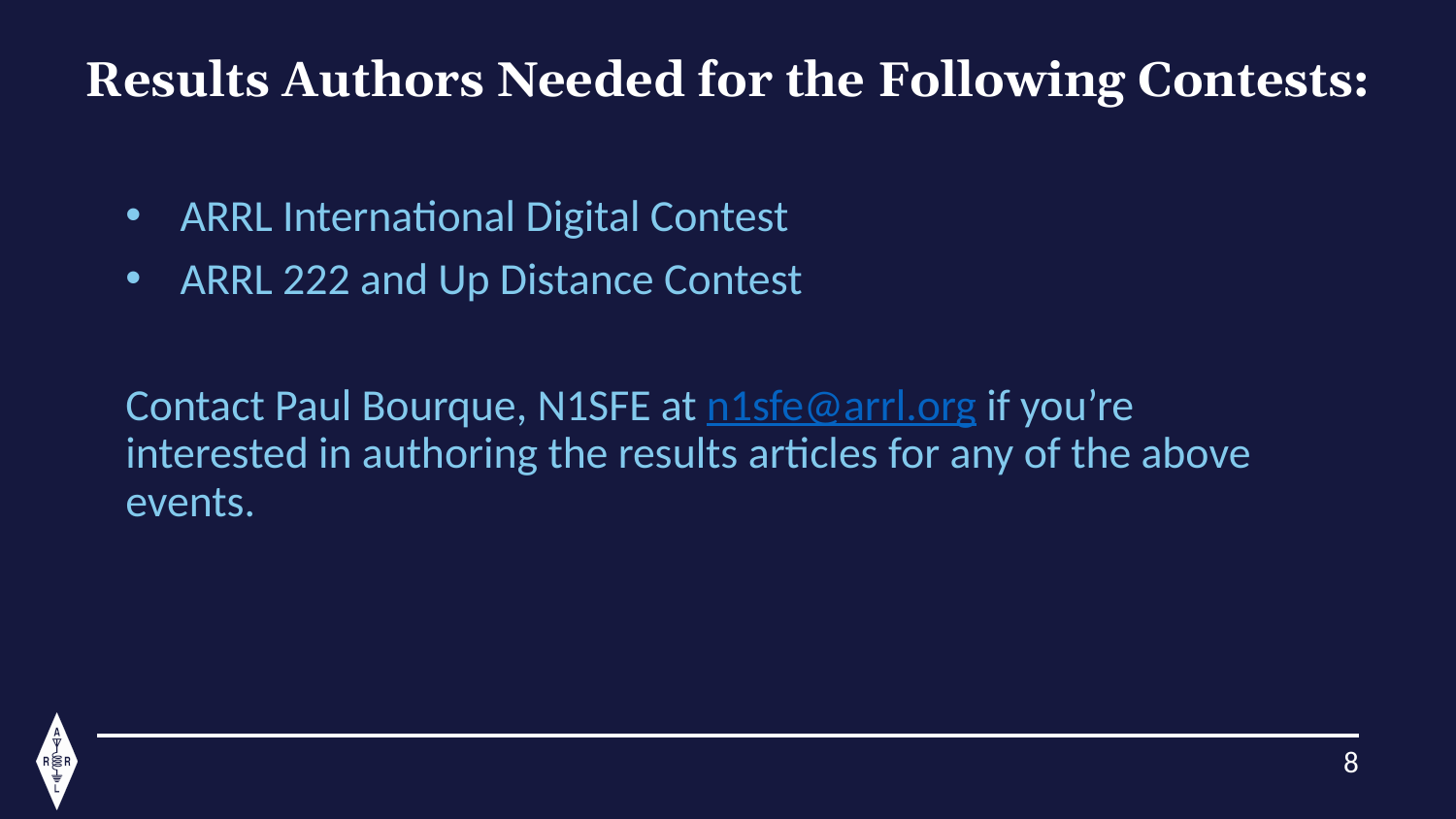

# Results Authors Needed for the Following Contests:
ARRL International Digital Contest
ARRL 222 and Up Distance Contest

Contact Paul Bourque, N1SFE at n1sfe@arrl.org if you’re interested in authoring the results articles for any of the above events.

8